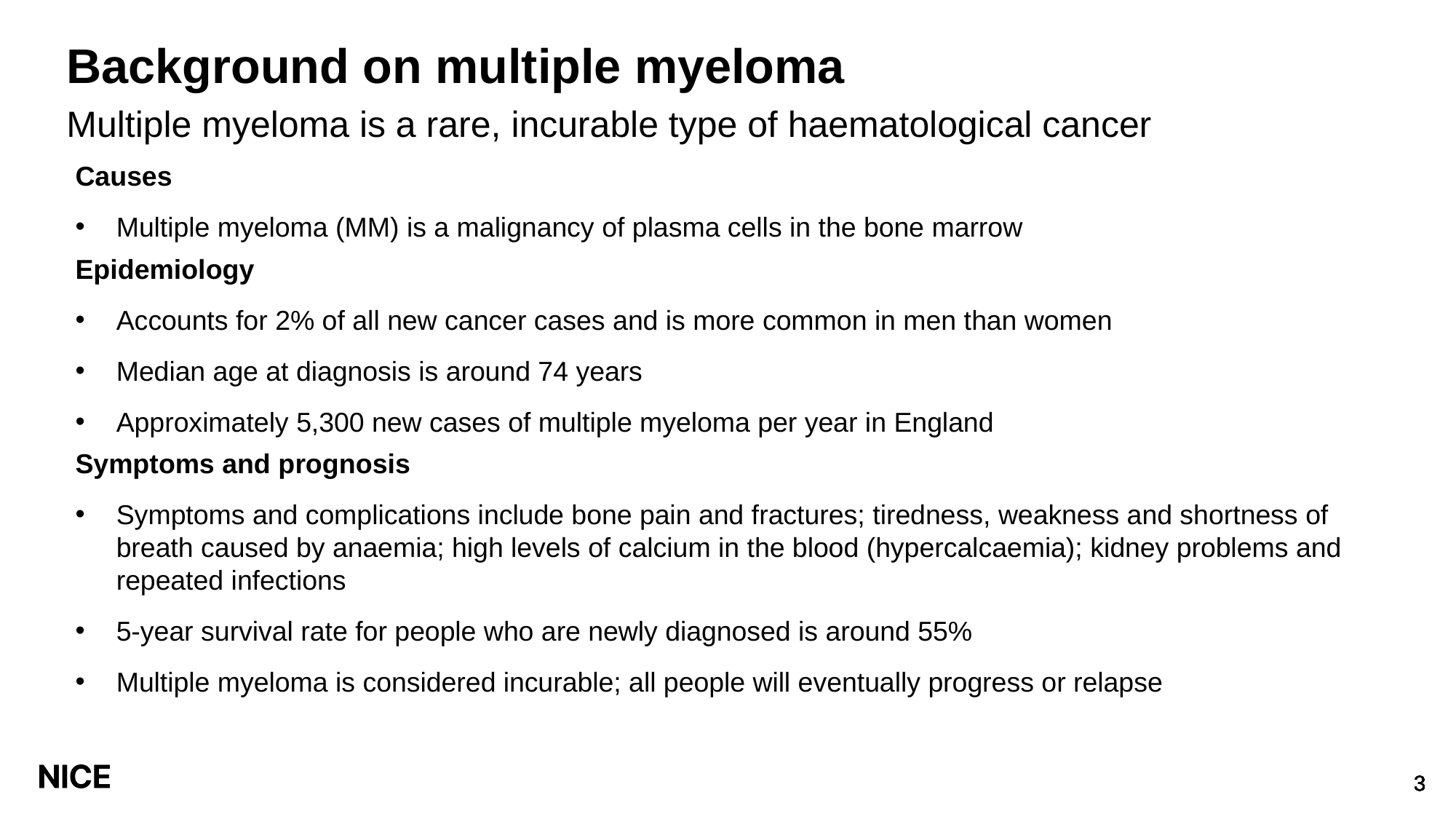

# Background on multiple myeloma
Multiple myeloma is a rare, incurable type of haematological cancer
Causes
Multiple myeloma (MM) is a malignancy of plasma cells in the bone marrow
Epidemiology
Accounts for 2% of all new cancer cases and is more common in men than women
Median age at diagnosis is around 74 years
Approximately 5,300 new cases of multiple myeloma per year in England
Symptoms and prognosis
Symptoms and complications include bone pain and fractures; tiredness, weakness and shortness of breath caused by anaemia; high levels of calcium in the blood (hypercalcaemia); kidney problems and repeated infections
5-year survival rate for people who are newly diagnosed is around 55%
Multiple myeloma is considered incurable; all people will eventually progress or relapse